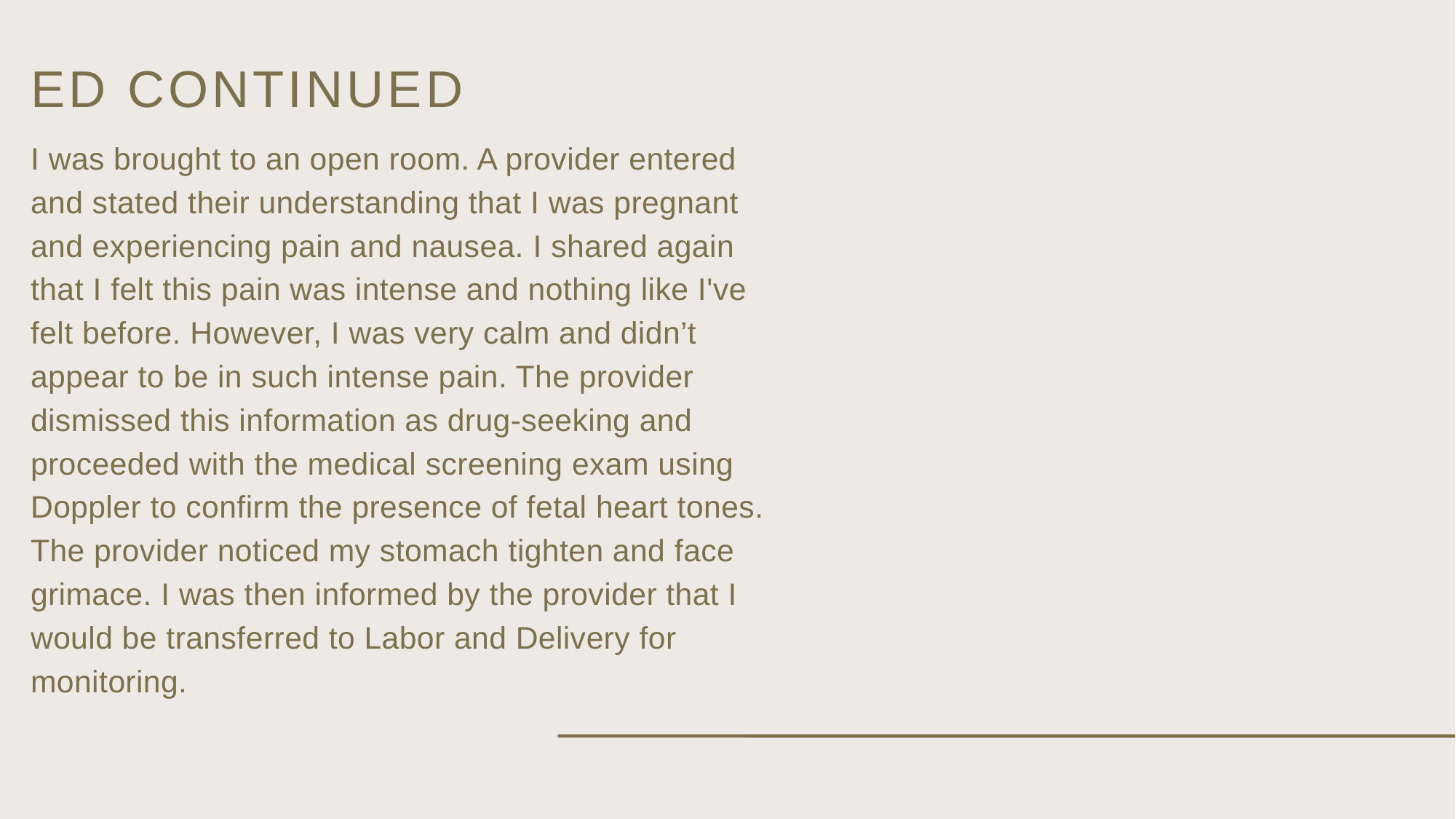

ED CONTINUED
I was brought to an open room. A provider entered and stated their understanding that I was pregnant and experiencing pain and nausea. I shared again that I felt this pain was intense and nothing like I've felt before. However, I was very calm and didn’t appear to be in such intense pain. The provider dismissed this information as drug-seeking and proceeded with the medical screening exam using Doppler to confirm the presence of fetal heart tones. The provider noticed my stomach tighten and face grimace. I was then informed by the provider that I would be transferred to Labor and Delivery for monitoring.